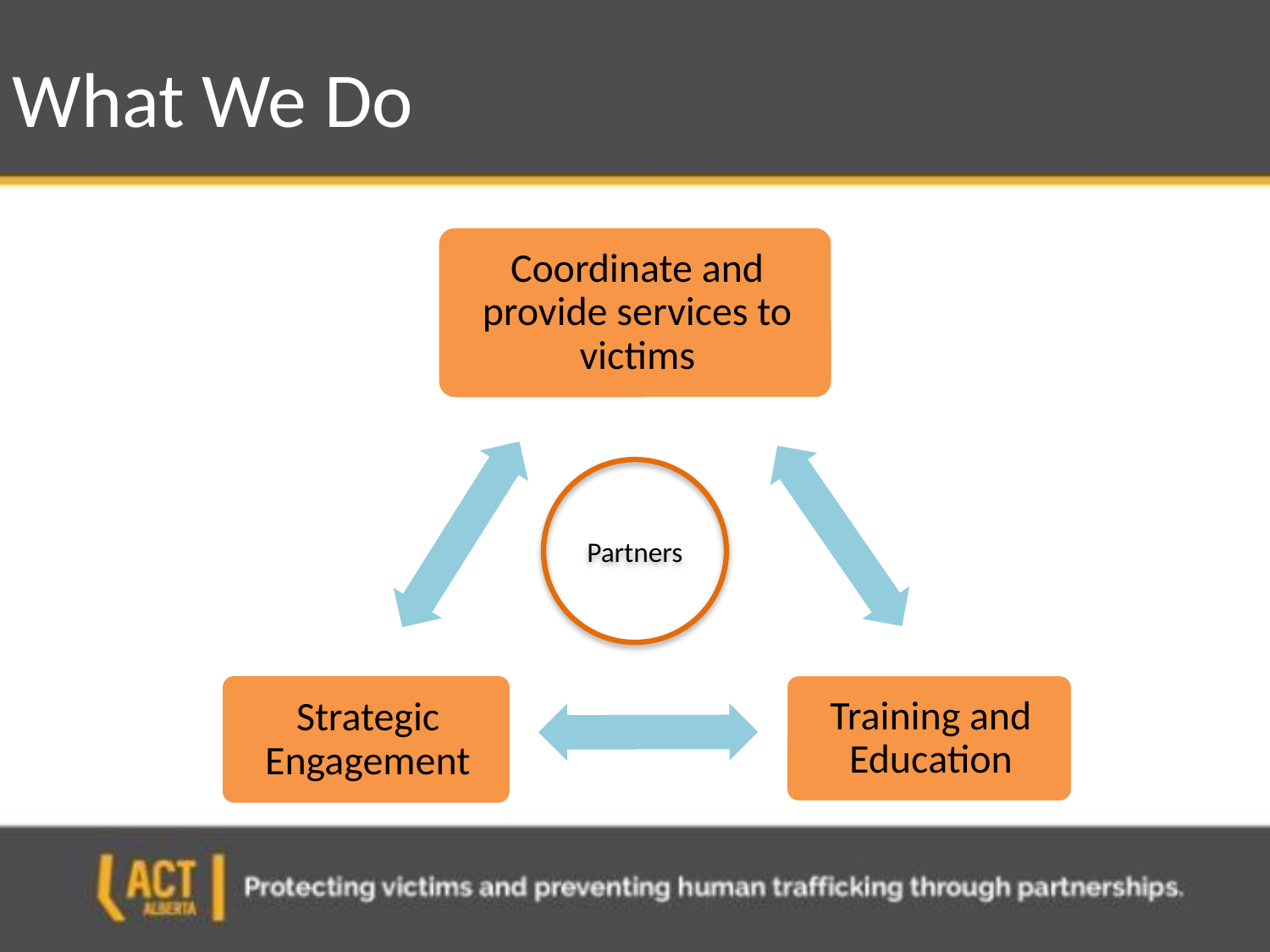

What We Do
Coordinate and provide services to victims

Training and Education

Strategic Engagement

Partners